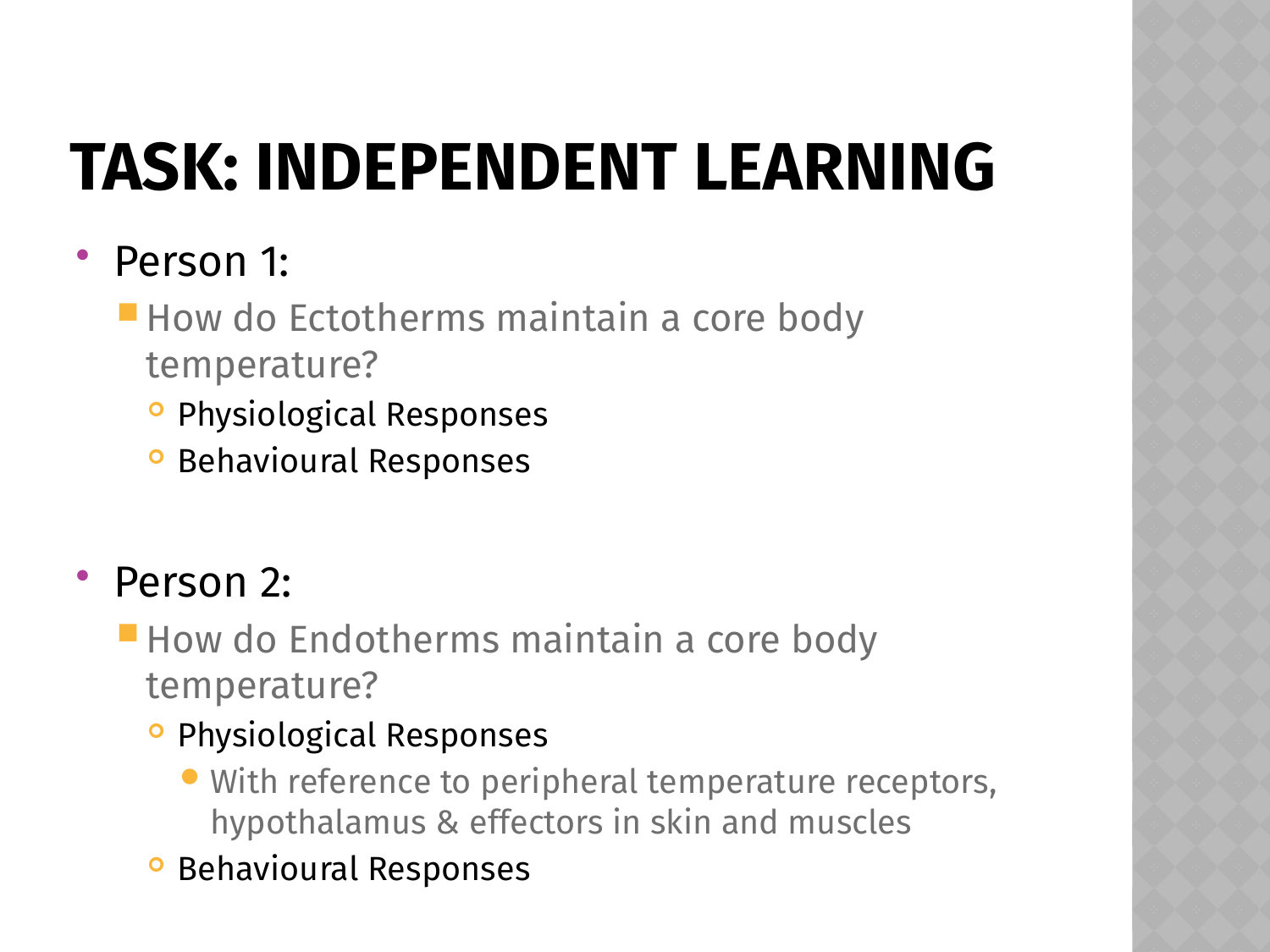

# Task: Independent LEarning
Person 1:
How do Ectotherms maintain a core body temperature?
Physiological Responses
Behavioural Responses

Person 2:
How do Endotherms maintain a core body temperature?
Physiological Responses
With reference to peripheral temperature receptors, hypothalamus & effectors in skin and muscles
Behavioural Responses